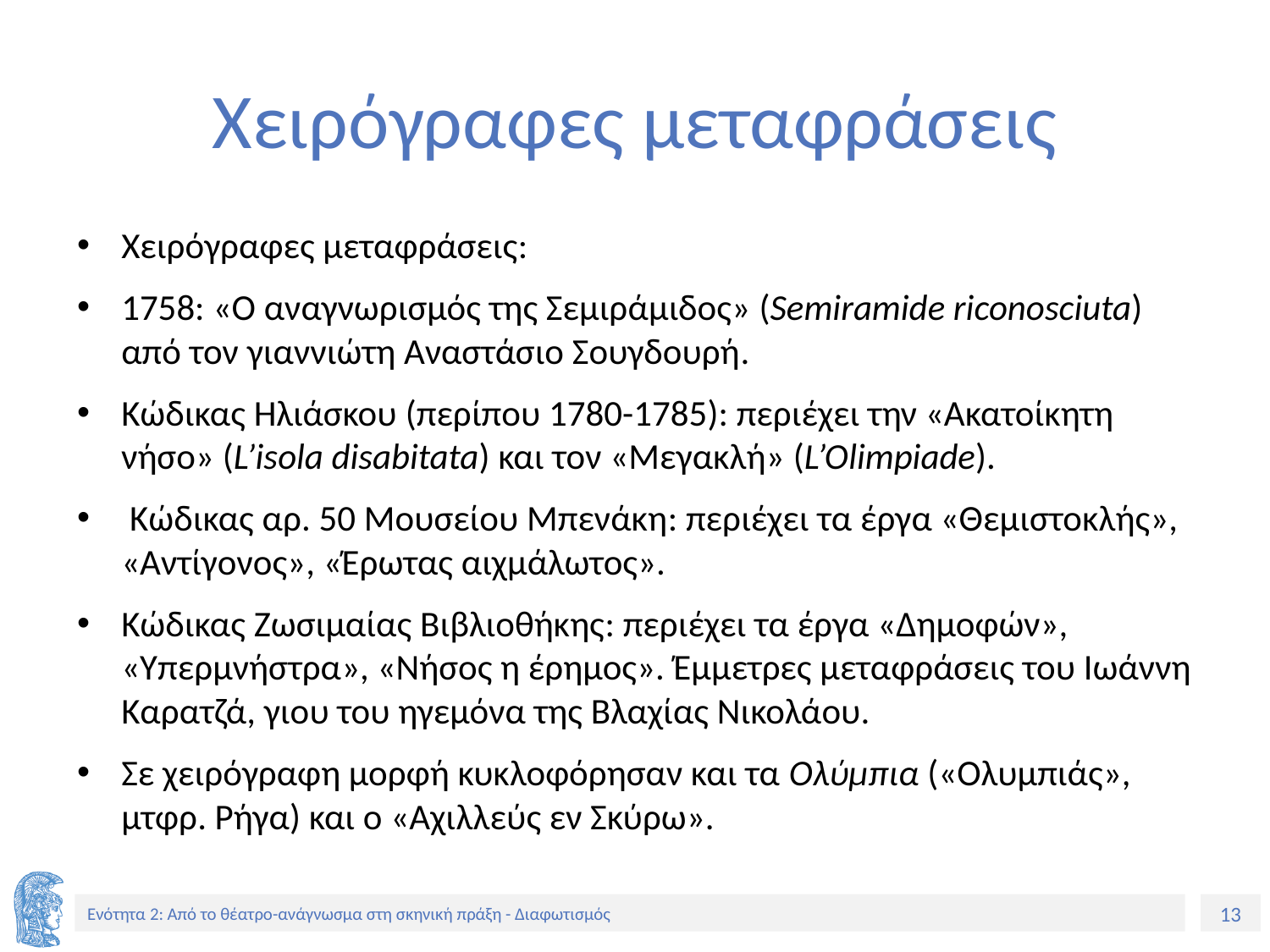

# Χειρόγραφες μεταφράσεις
Χειρόγραφες μεταφράσεις:
1758: «Ο αναγνωρισμός της Σεμιράμιδος» (Semiramide riconosciuta) από τον γιαννιώτη Αναστάσιο Σουγδουρή.
Κώδικας Ηλιάσκου (περίπου 1780-1785): περιέχει την «Ακατοίκητη νήσο» (L’isola disabitata) και τον «Μεγακλή» (L’Olimpiade).
 Κώδικας αρ. 50 Μουσείου Μπενάκη: περιέχει τα έργα «Θεμιστοκλής», «Αντίγονος», «Έρωτας αιχμάλωτος».
Κώδικας Ζωσιμαίας Βιβλιοθήκης: περιέχει τα έργα «Δημοφών», «Υπερμνήστρα», «Νήσος η έρημος». Έμμετρες μεταφράσεις του Ιωάννη Καρατζά, γιου του ηγεμόνα της Βλαχίας Νικολάου.
Σε χειρόγραφη μορφή κυκλοφόρησαν και τα Ολύμπια («Ολυμπιάς», μτφρ. Ρήγα) και ο «Αχιλλεύς εν Σκύρω».